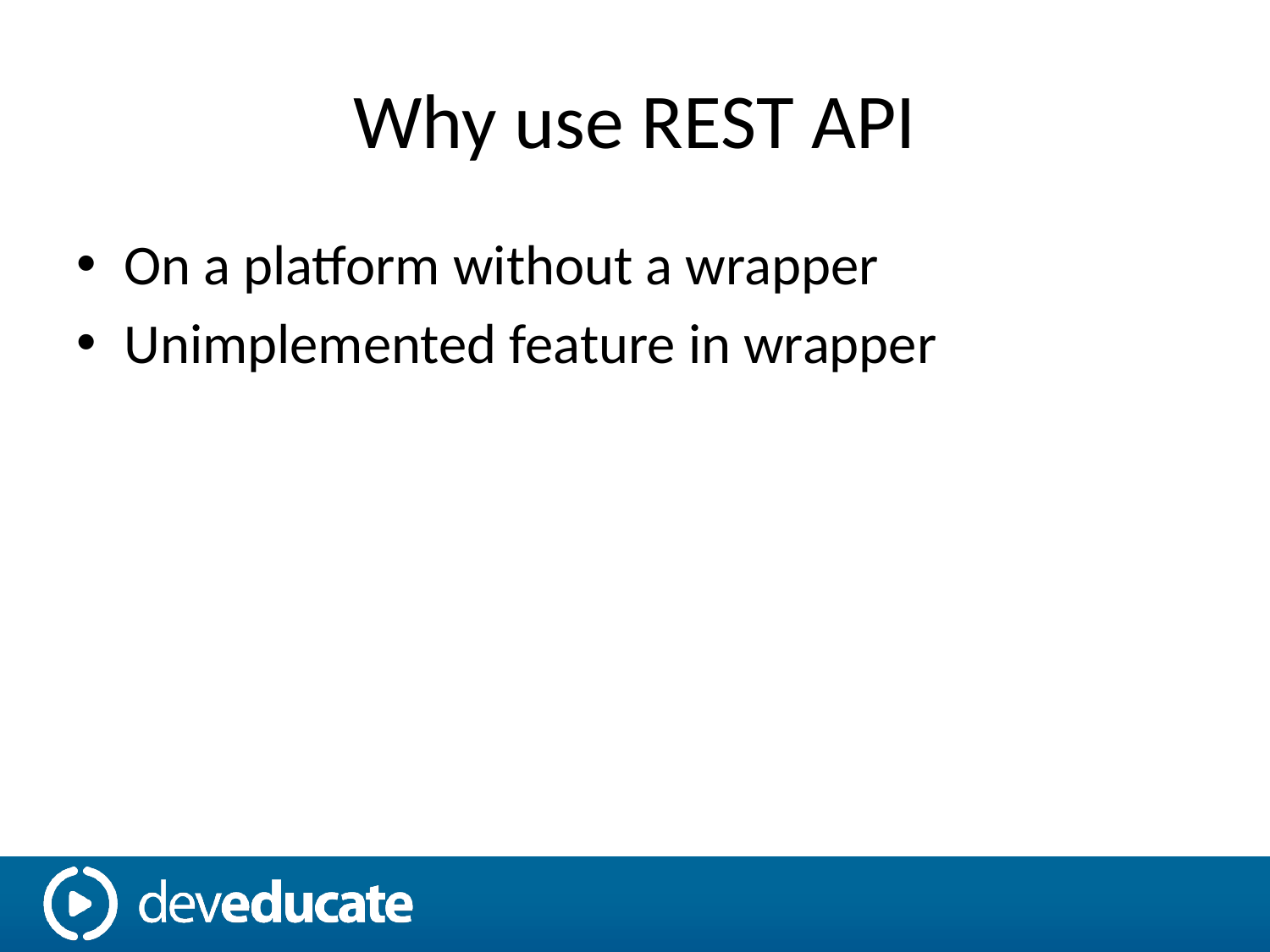

# Why use REST API
On a platform without a wrapper
Unimplemented feature in wrapper